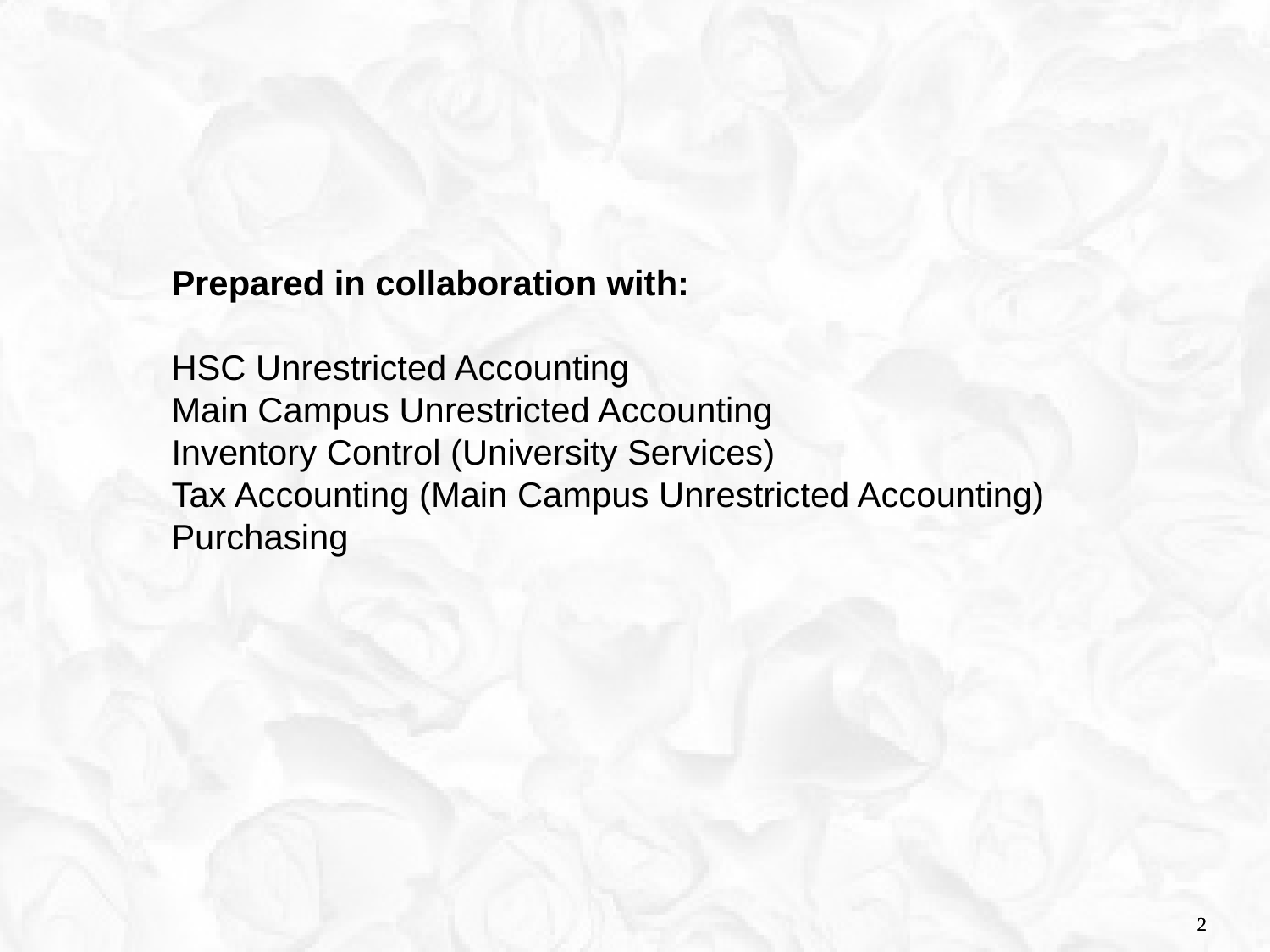

Prepared in collaboration with:

HSC Unrestricted Accounting
Main Campus Unrestricted Accounting
Inventory Control (University Services)
Tax Accounting (Main Campus Unrestricted Accounting)
Purchasing
2
2